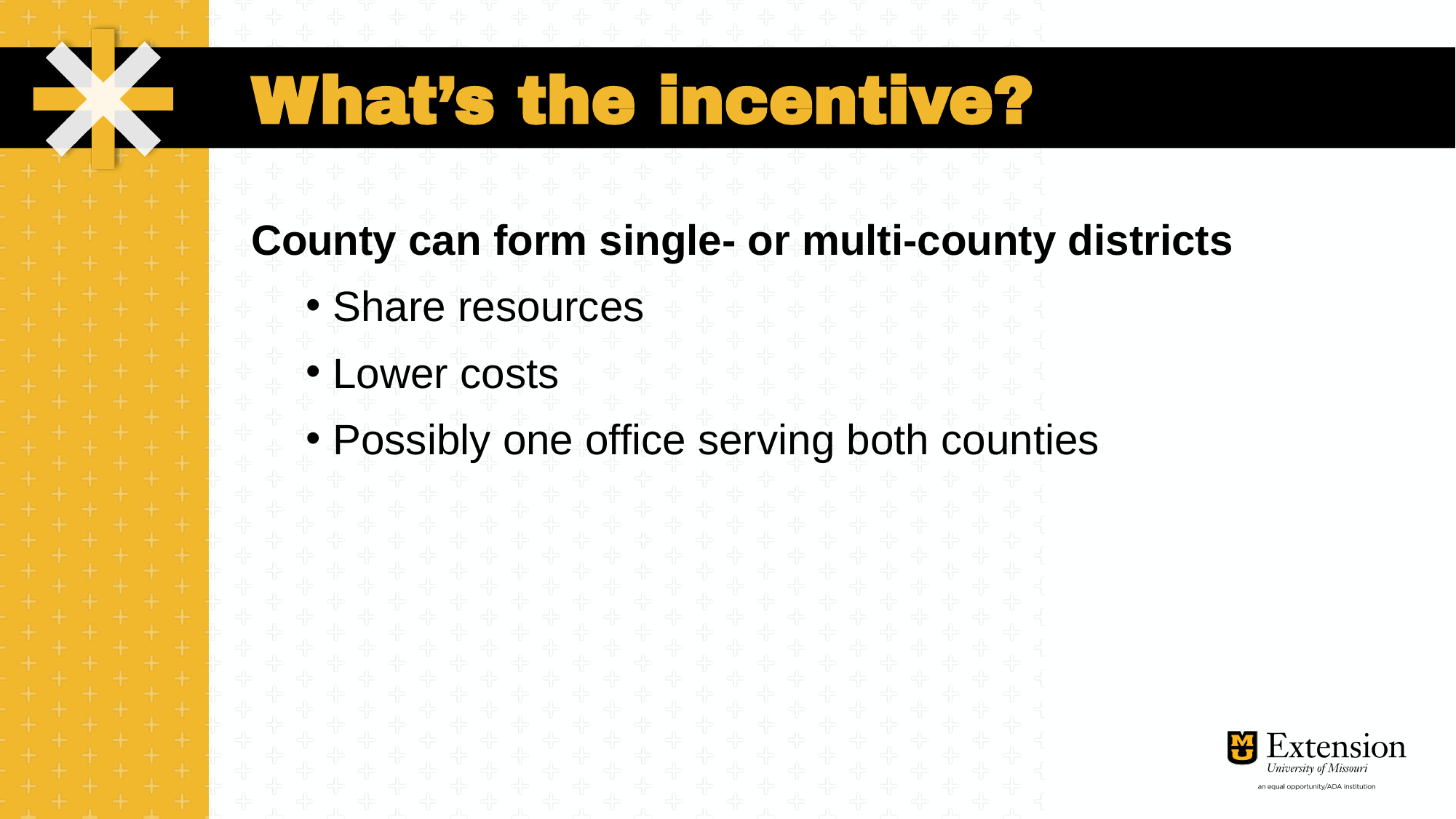

# What’s the incentive?
County can form single- or multi-county districts
Share resources
Lower costs
Possibly one office serving both counties